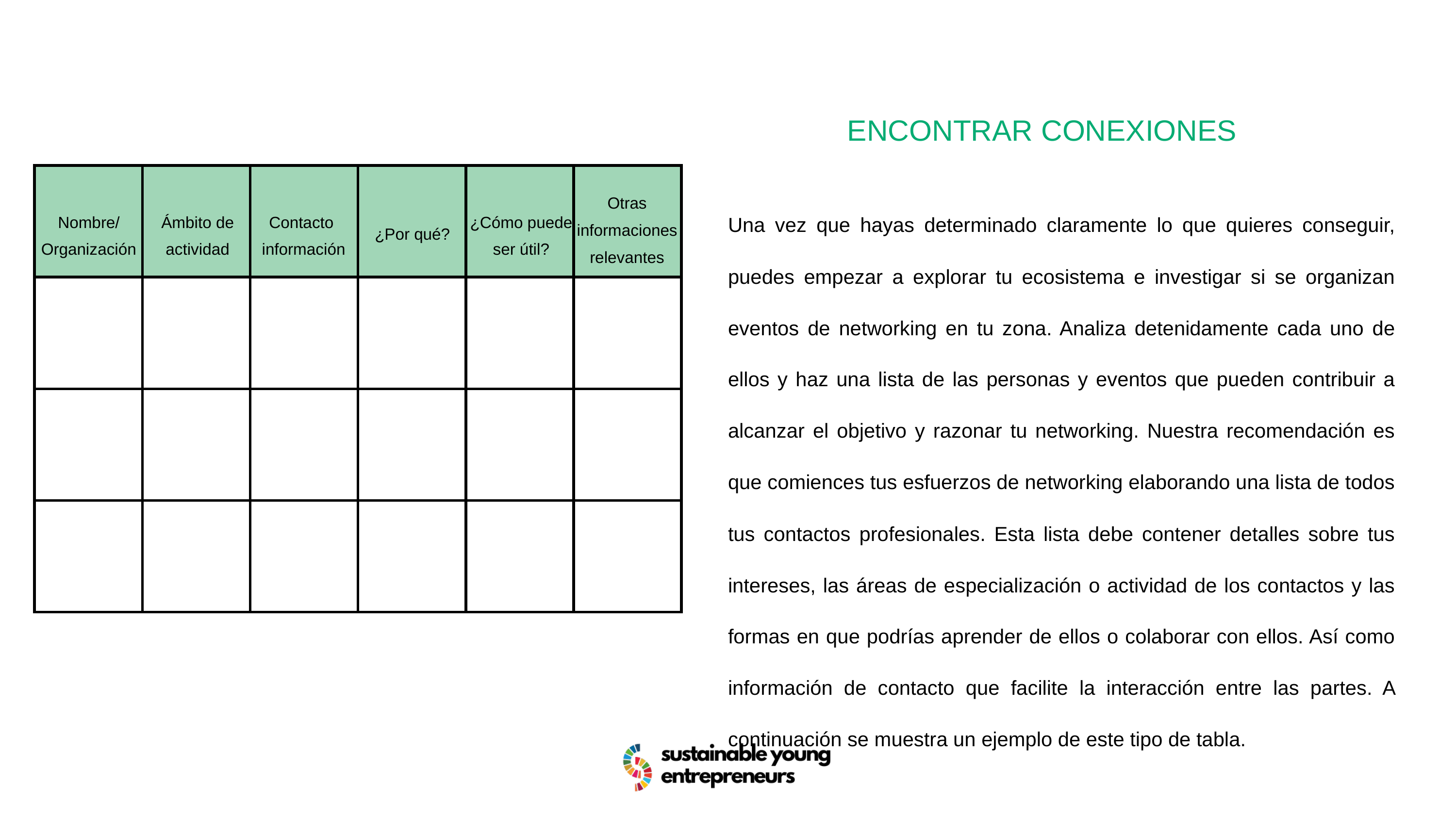

ENCONTRAR CONEXIONES
|  |  |  |  |  |  |
| --- | --- | --- | --- | --- | --- |
|  |  |  |  |  |  |
|  |  |  |  |  |  |
|  |  |  |  |  |  |
Otras
informaciones relevantes
Una vez que hayas determinado claramente lo que quieres conseguir, puedes empezar a explorar tu ecosistema e investigar si se organizan eventos de networking en tu zona. Analiza detenidamente cada uno de ellos y haz una lista de las personas y eventos que pueden contribuir a alcanzar el objetivo y razonar tu networking. Nuestra recomendación es que comiences tus esfuerzos de networking elaborando una lista de todos tus contactos profesionales. Esta lista debe contener detalles sobre tus intereses, las áreas de especialización o actividad de los contactos y las formas en que podrías aprender de ellos o colaborar con ellos. Así como información de contacto que facilite la interacción entre las partes. A continuación se muestra un ejemplo de este tipo de tabla.
Nombre/
Organización

Ámbito de actividad
Contacto
información
¿Cómo puede ser útil?
¿Por qué?